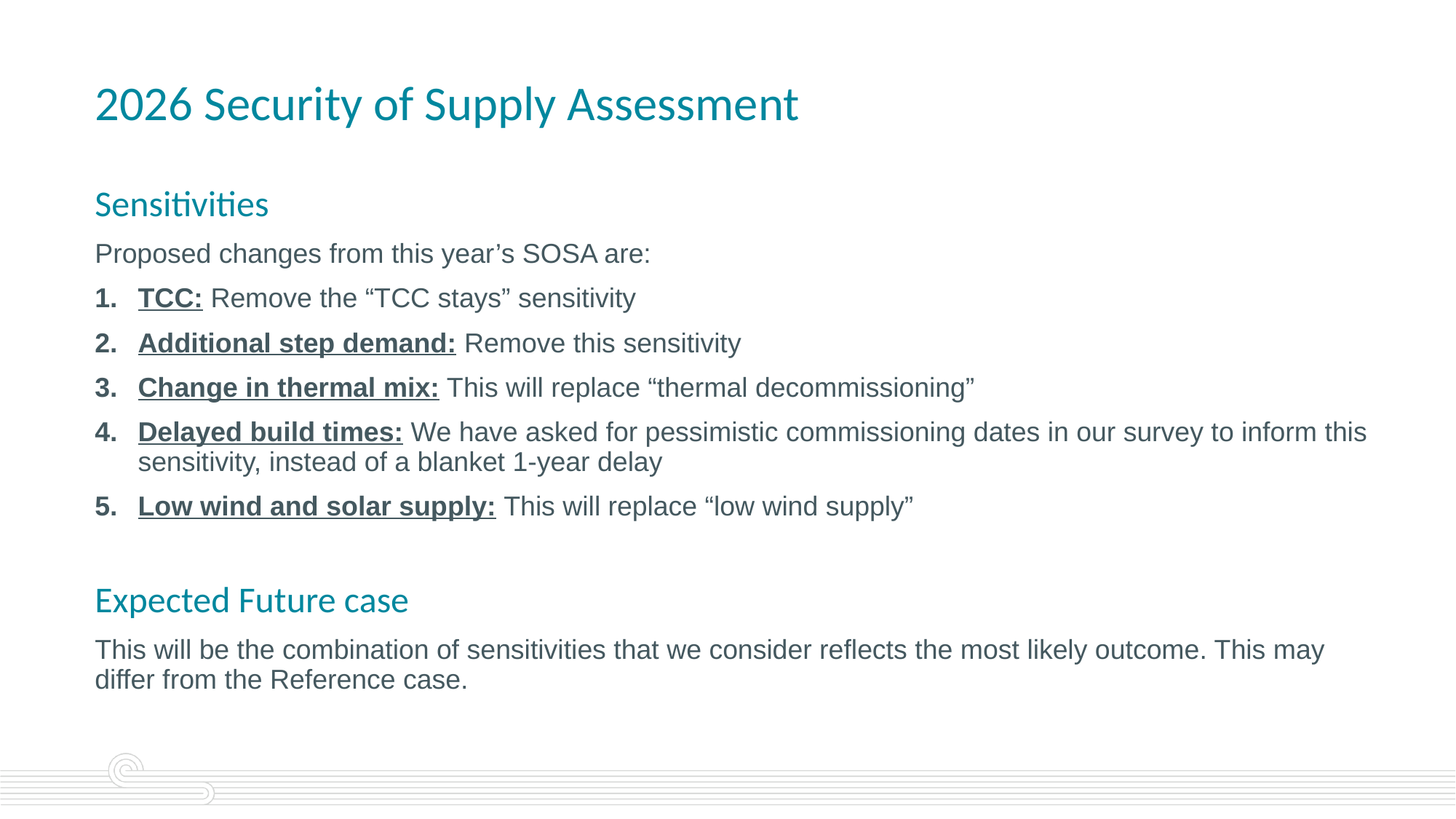

# 2026 Security of Supply Assessment
Sensitivities
Proposed changes from this year’s SOSA are:
TCC: Remove the “TCC stays” sensitivity
Additional step demand: Remove this sensitivity
Change in thermal mix: This will replace “thermal decommissioning”
Delayed build times: We have asked for pessimistic commissioning dates in our survey to inform this sensitivity, instead of a blanket 1-year delay
Low wind and solar supply: This will replace “low wind supply”

Expected Future case
This will be the combination of sensitivities that we consider reflects the most likely outcome. This may differ from the Reference case.